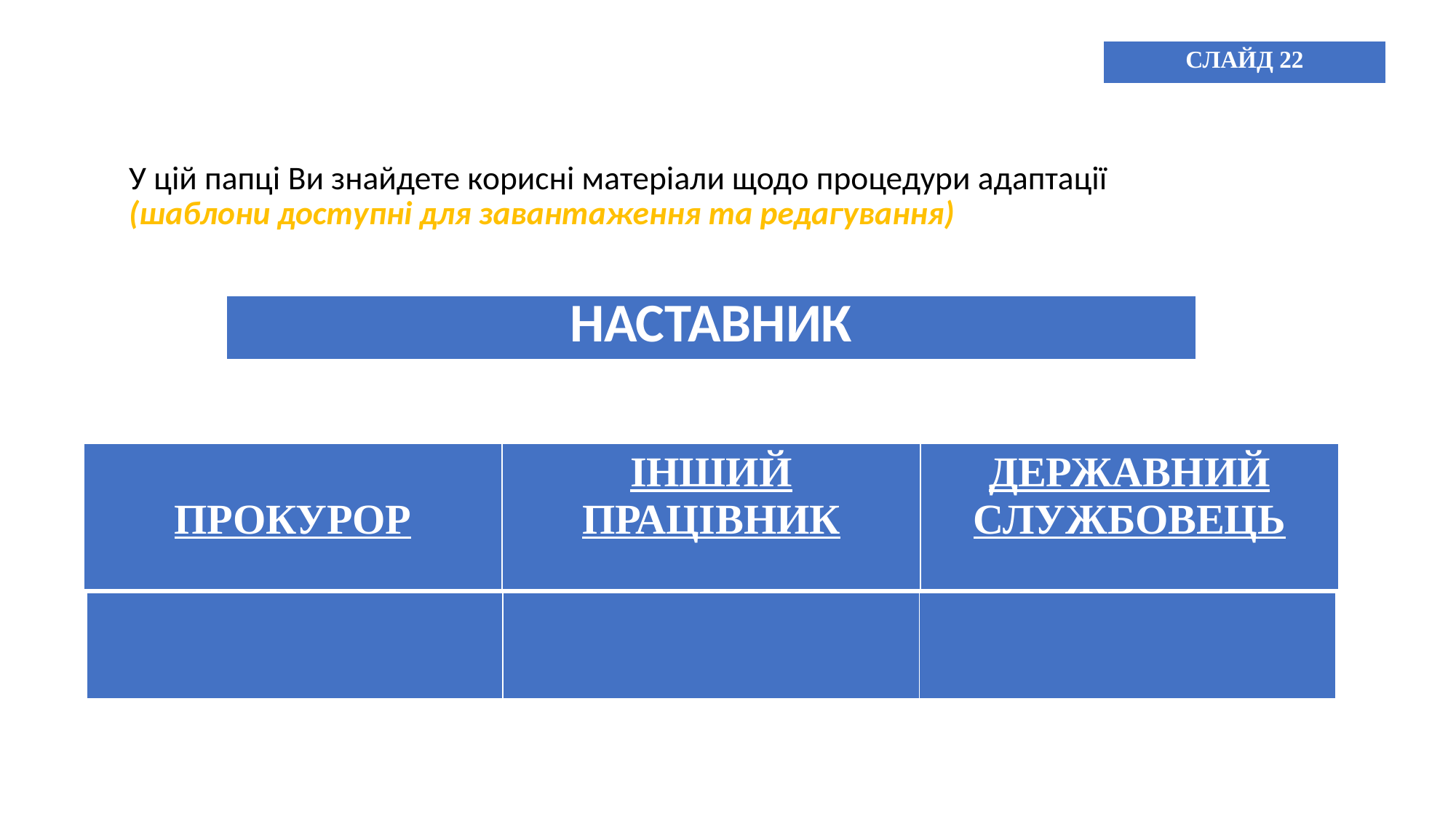

| СЛАЙД 22 |
| --- |
# У цій папці Ви знайдете корисні матеріали щодо процедури адаптації (шаблони доступні для завантаження та редагування)
| НАСТАВНИК |
| --- |
| ПРОКУРОР | ІНШИЙ ПРАЦІВНИК | ДЕРЖАВНИЙ СЛУЖБОВЕЦЬ |
| --- | --- | --- |
|  |  |  |
| --- | --- | --- |